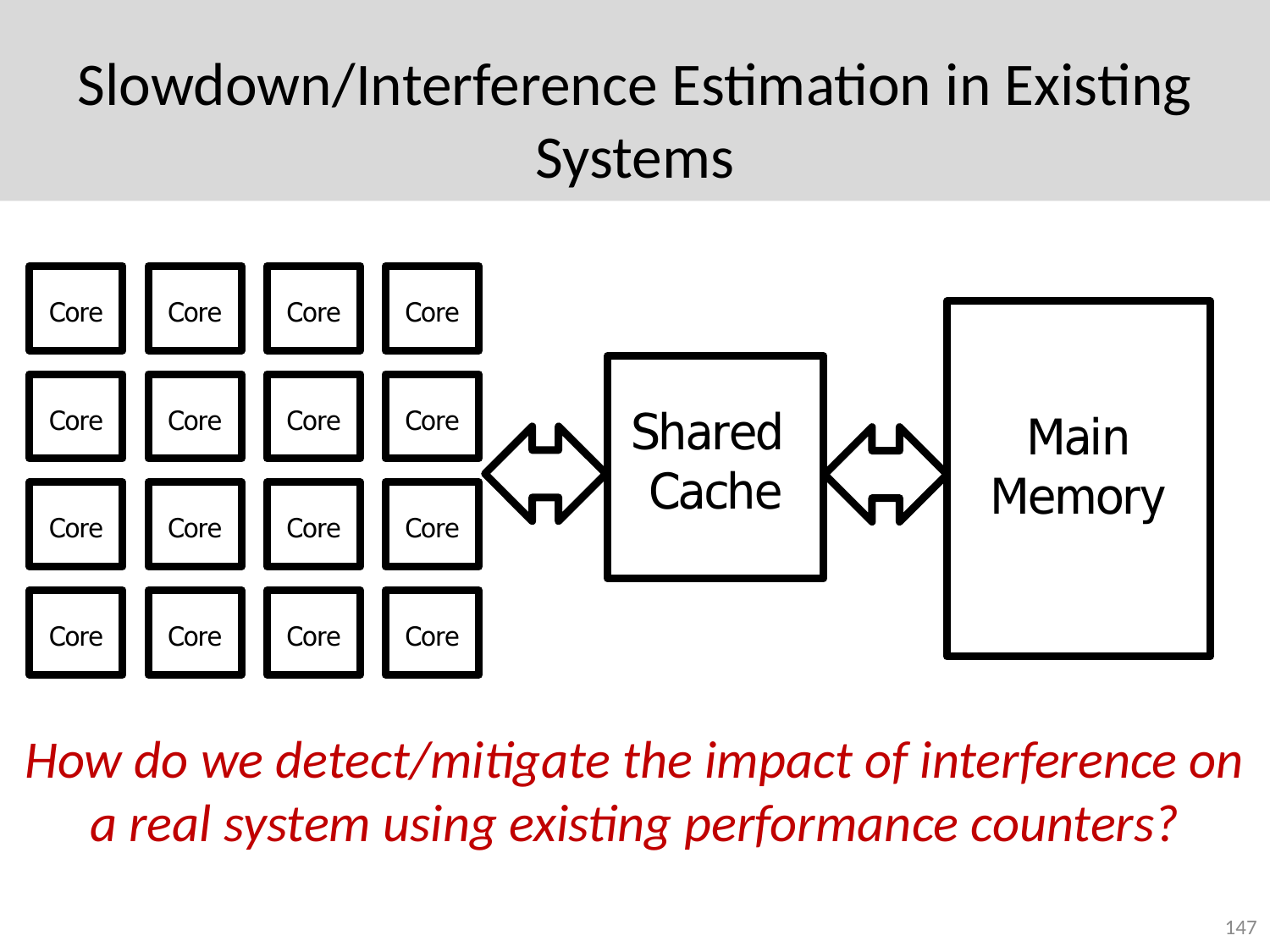

# Slowdown/Interference Estimation in Existing Systems

Core
Core
Core
Core

Shared
Cache
Core
Core
Core
Core
Main Memory

Core
Core
Core
Core

Core
Core
Core
Core
How do we detect/mitigate the impact of interference on a real system using existing performance counters?
147